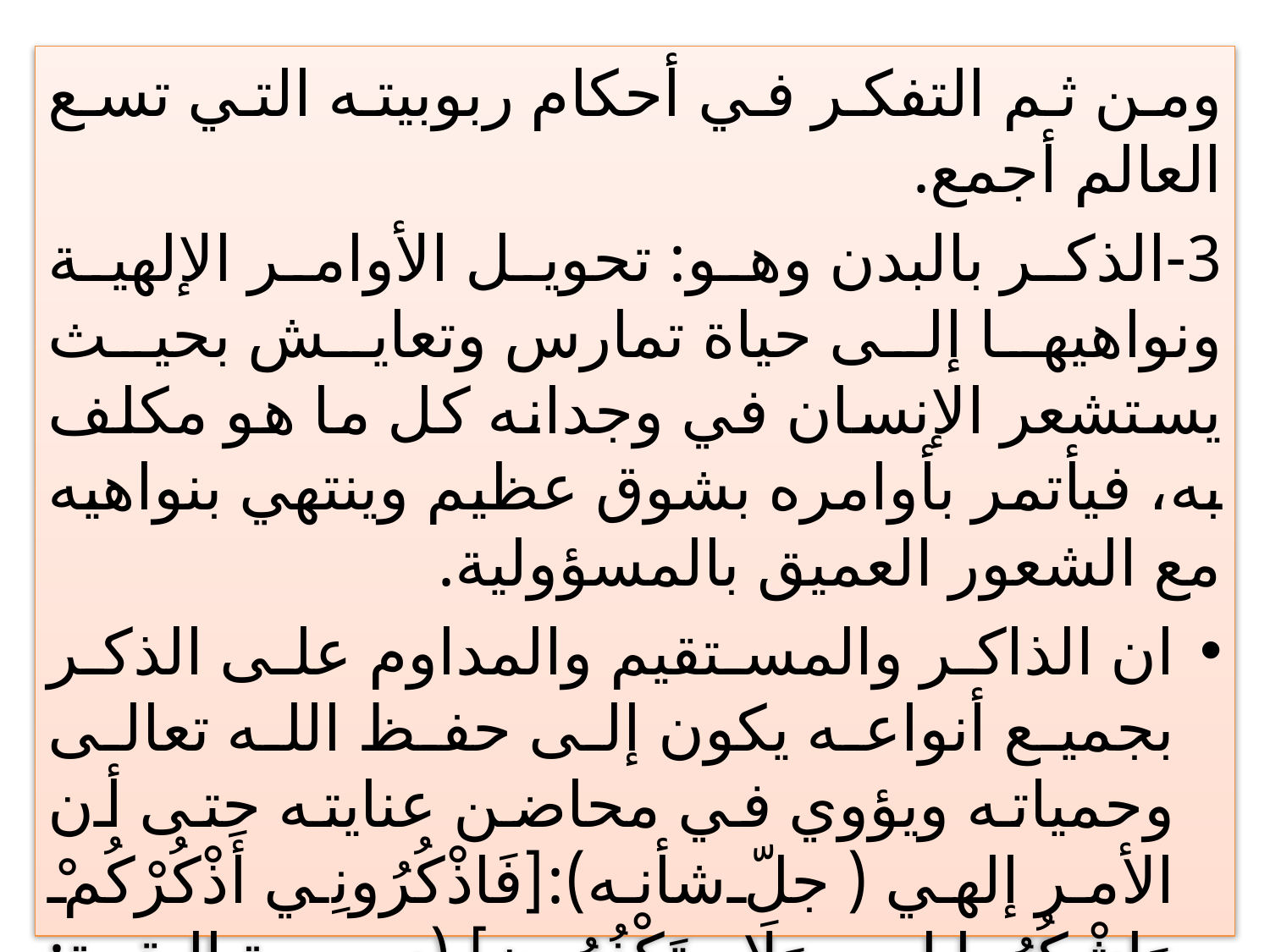

#
ومن ثم التفكر في أحكام ربوبيته التي تسع العالم أجمع.
3-الذكر بالبدن وهو: تحويل الأوامر الإلهية ونواهيها إلى حياة تمارس وتعايش بحيث يستشعر الإنسان في وجدانه كل ما هو مكلف به، فيأتمر بأوامره بشوق عظيم وينتهي بنواهيه مع الشعور العميق بالمسؤولية.
ان الذاكر والمستقيم والمداوم على الذكر بجميع أنواعه يكون إلى حفظ الله تعالى وحمياته ويؤوي في محاضن عنايته حتى أن الأمر إلهي (جلّ شأنه):[فَاذْكُرُونِي أَذْكُرْكُمْ وَاشْكُرُوا لِي وَلَا تَكْفُرُونِ] (سورة البقرة: 152)، يعبر عن كيفية ذات أسرار وهي تحّول العجز إلى القوة بعينها والفقر إلى الغنى.